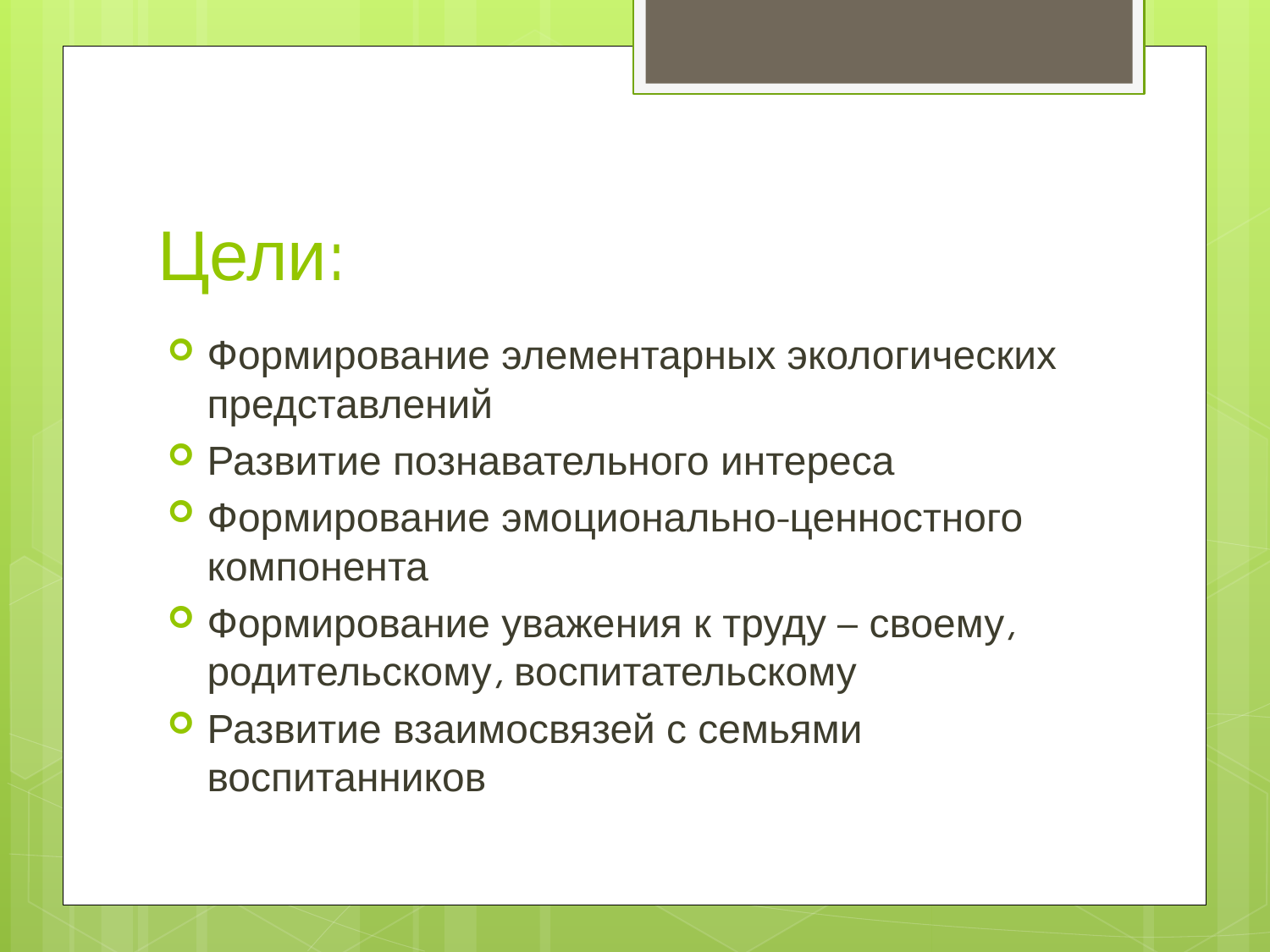

# Цели:
Формирование элементарных экологических представлений
Развитие познавательного интереса
Формирование эмоционально-ценностного компонента
Формирование уважения к труду – своему, родительскому, воспитательскому
Развитие взаимосвязей с семьями воспитанников